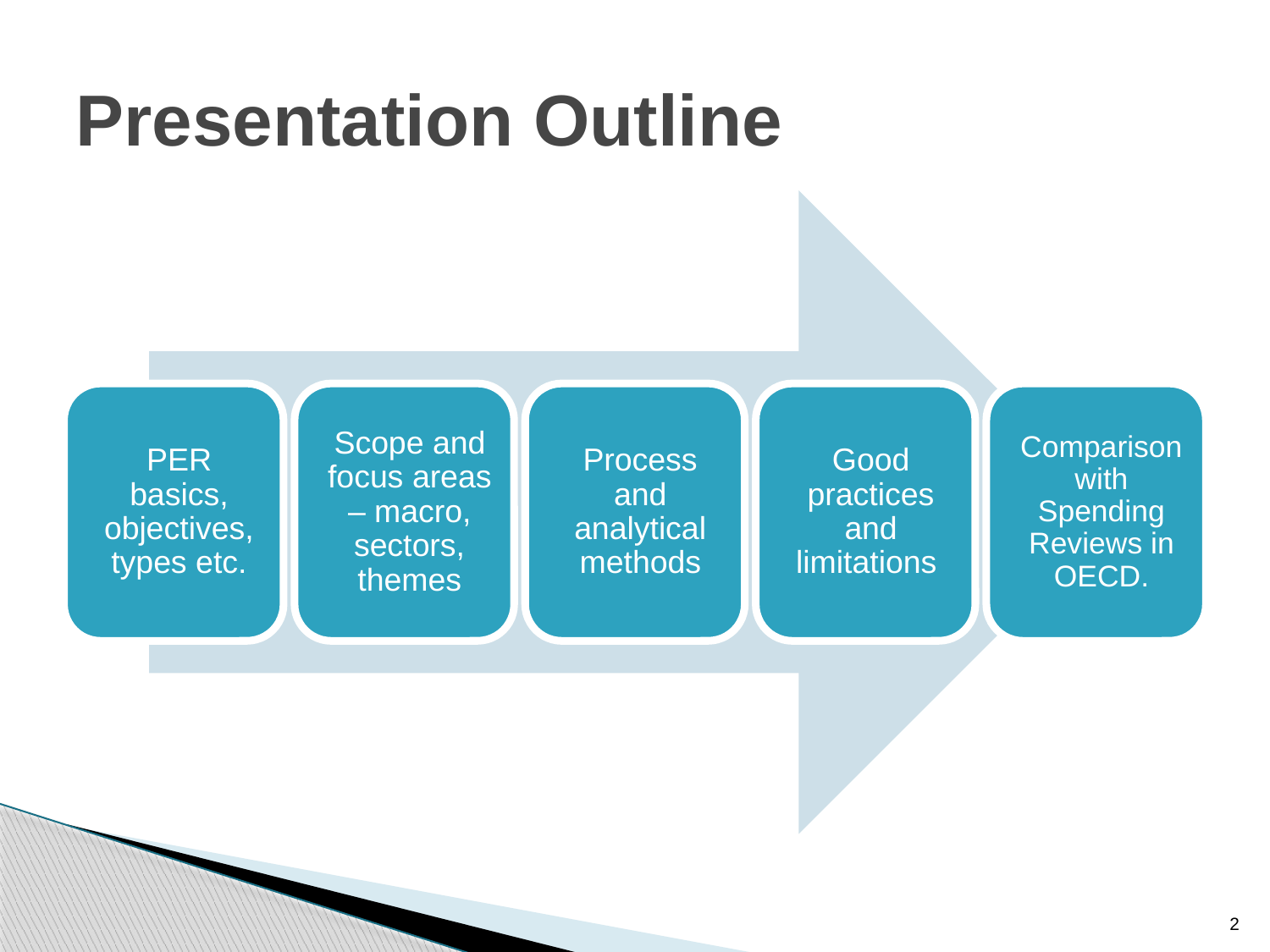

# Presentation Outline
PER basics, objectives, types etc.
Scope and focus areas – macro, sectors, themes
Process and analytical methods
Good practices and limitations
Comparison with Spending Reviews in OECD.
2